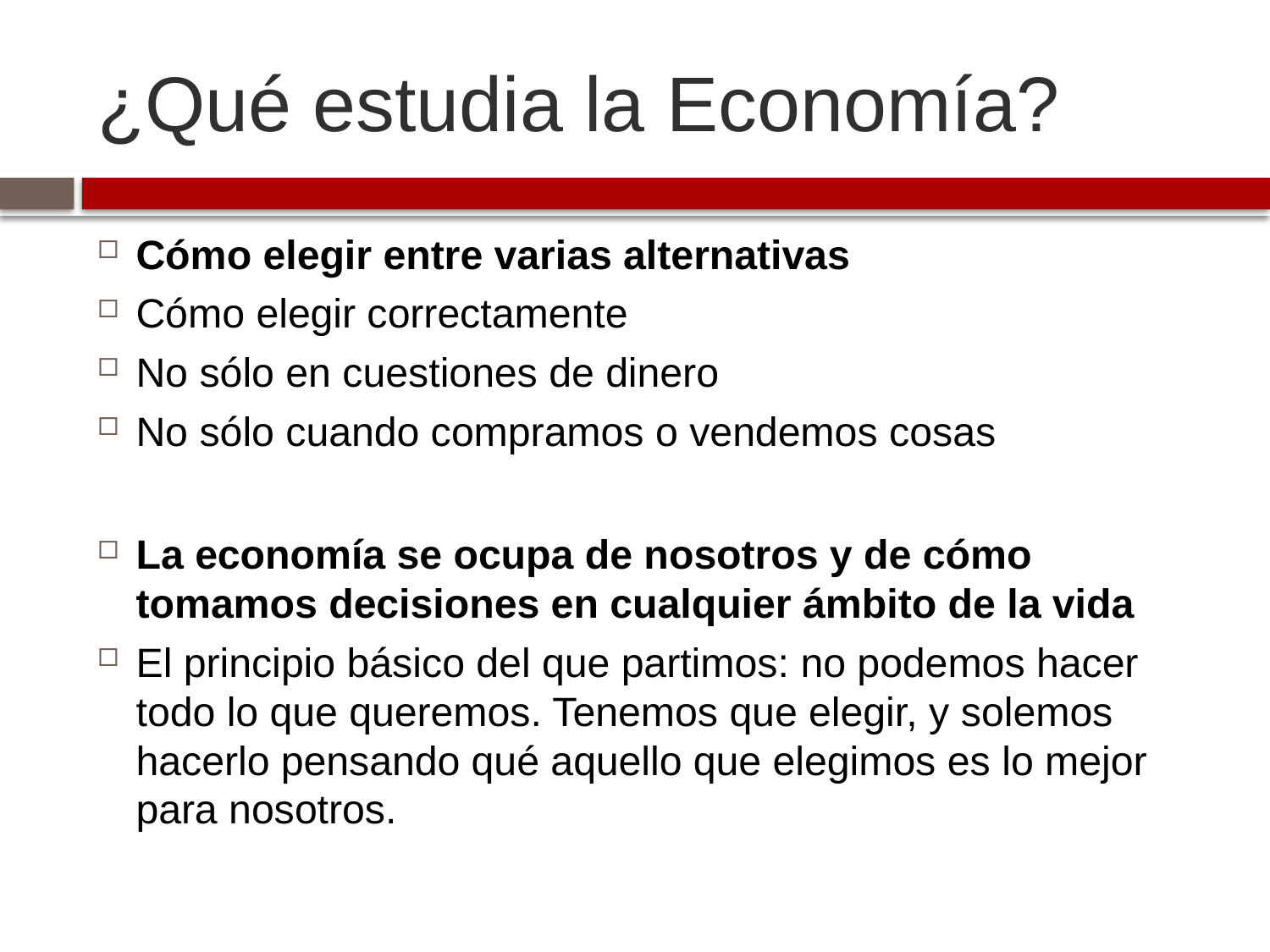

# ¿Qué estudia la Economía?
Cómo elegir entre varias alternativas
Cómo elegir correctamente
No sólo en cuestiones de dinero
No sólo cuando compramos o vendemos cosas

La economía se ocupa de nosotros y de cómo tomamos decisiones en cualquier ámbito de la vida
El principio básico del que partimos: no podemos hacer todo lo que queremos. Tenemos que elegir, y solemos hacerlo pensando qué aquello que elegimos es lo mejor para nosotros.